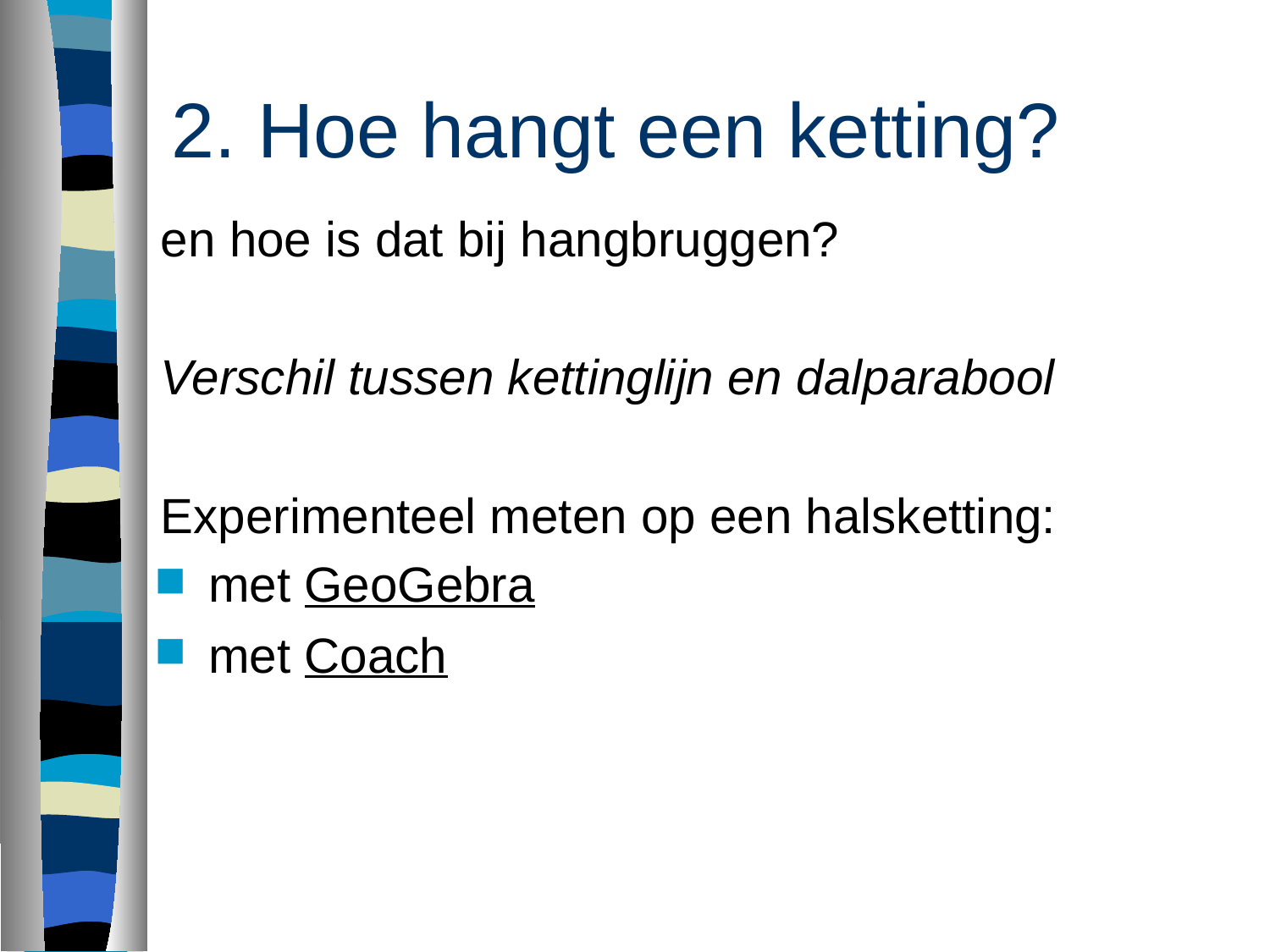

# 2. Hoe hangt een ketting?
en hoe is dat bij hangbruggen?

Verschil tussen kettinglijn en dalparabool

Experimenteel meten op een halsketting:
met GeoGebra
met Coach